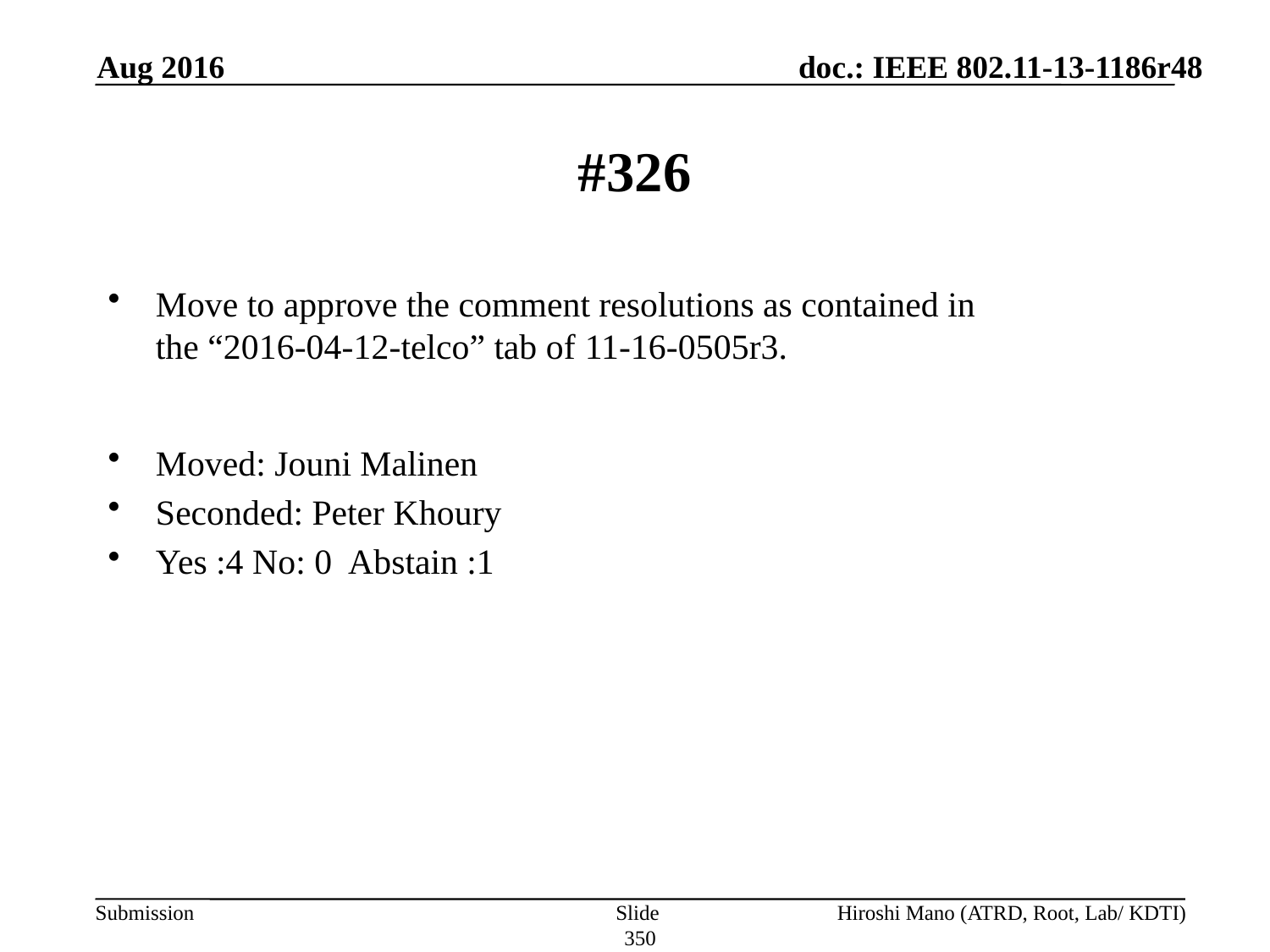

Aug 2016
# #326
Move to approve the comment resolutions as contained in
the “2016-04-12-telco” tab of 11-16-0505r3.

Moved: Jouni Malinen
Seconded: Peter Khoury
Yes :4 No: 0  Abstain :1

Slide 350
Hiroshi Mano (ATRD, Root, Lab/ KDTI)